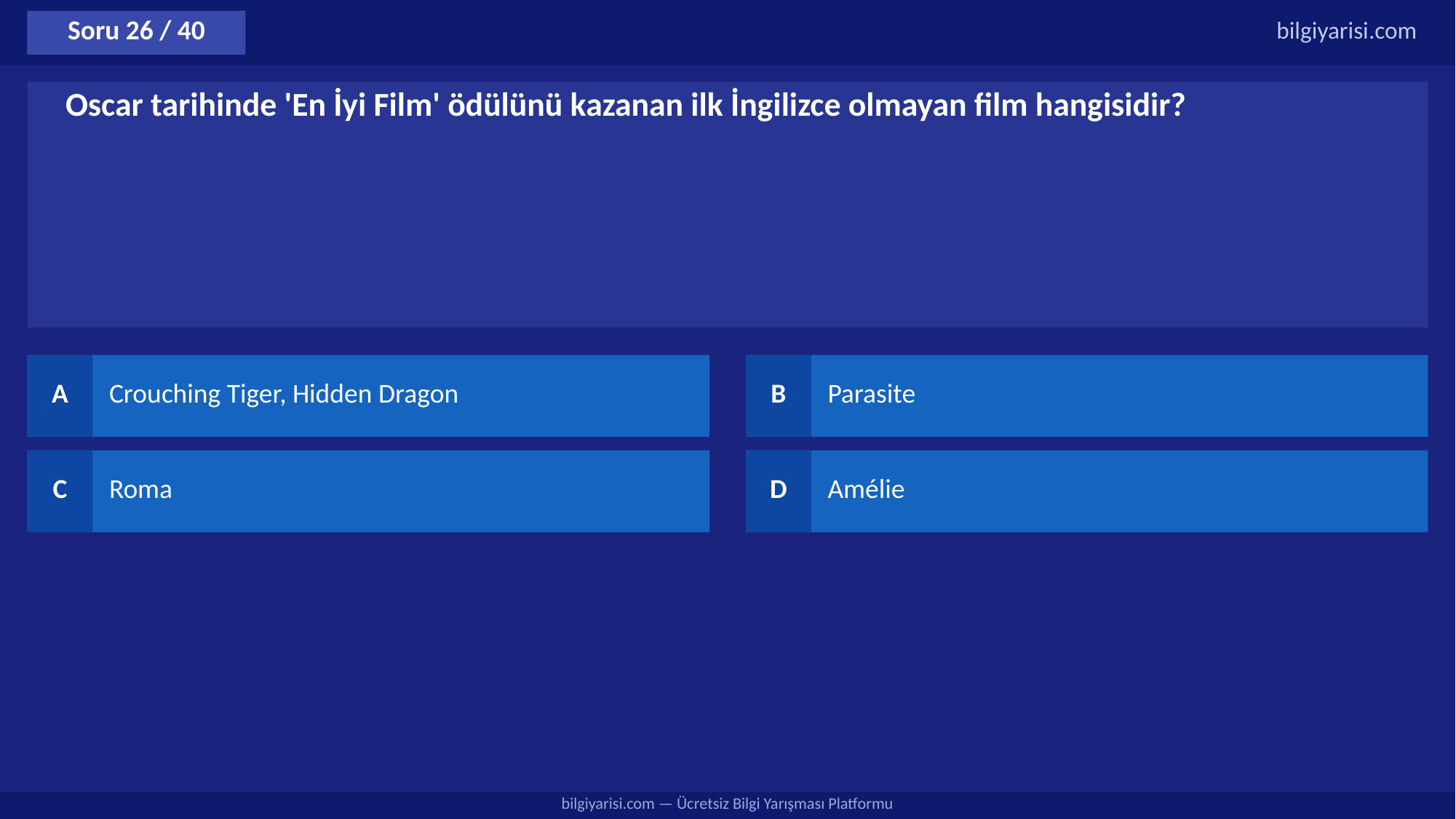

Soru 26 / 40
bilgiyarisi.com

Oscar tarihinde 'En İyi Film' ödülünü kazanan ilk İngilizce olmayan film hangisidir?

A
Crouching Tiger, Hidden Dragon

B
Parasite

C
Roma

D
Amélie
bilgiyarisi.com — Ücretsiz Bilgi Yarışması Platformu